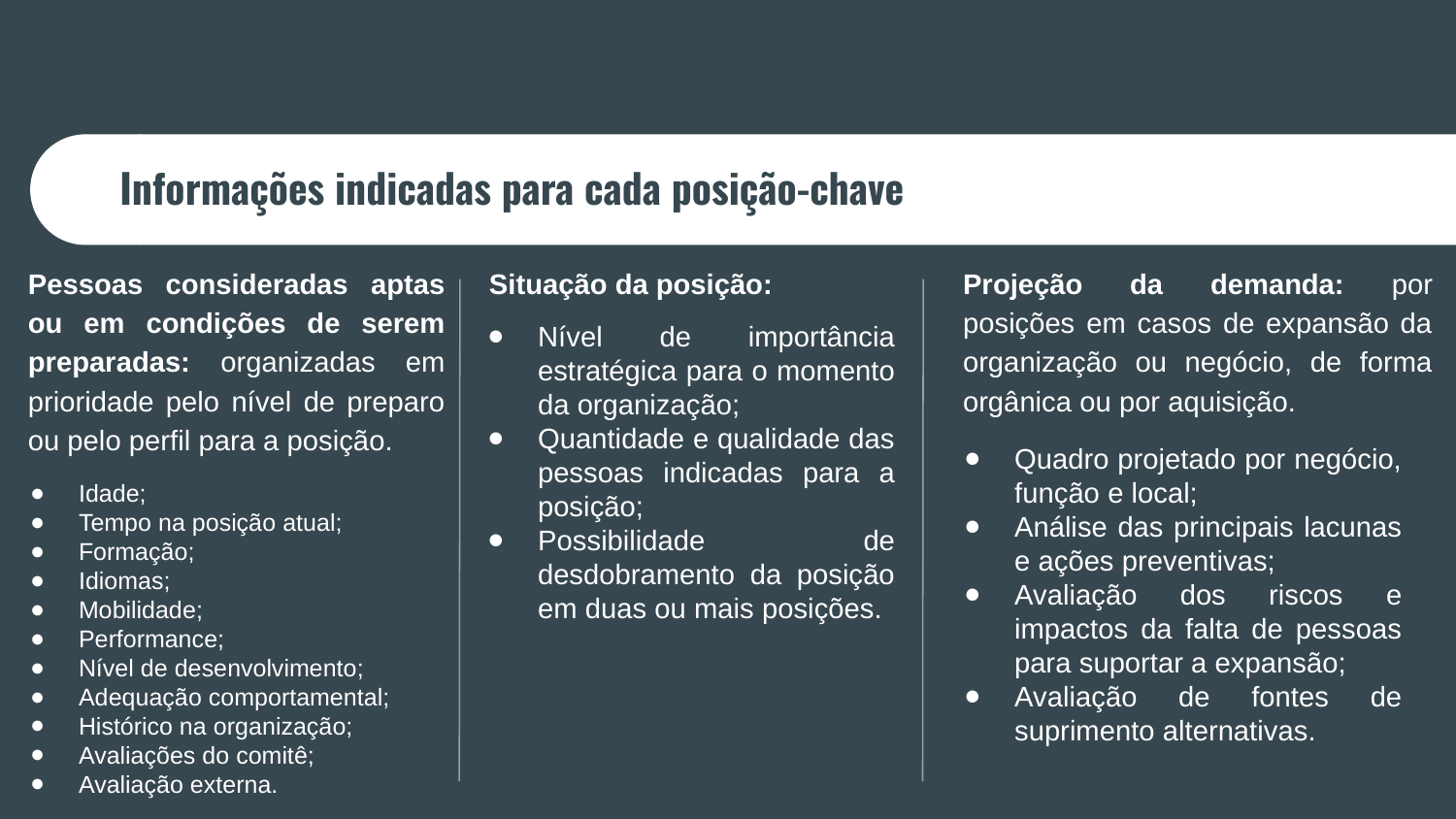

# Informações indicadas para cada posição-chave
Pessoas consideradas aptas ou em condições de serem preparadas: organizadas em prioridade pelo nível de preparo ou pelo perfil para a posição.
Situação da posição:
Projeção da demanda: por posições em casos de expansão da organização ou negócio, de forma orgânica ou por aquisição.
Nível de importância estratégica para o momento da organização;
Quantidade e qualidade das pessoas indicadas para a posição;
Possibilidade de desdobramento da posição em duas ou mais posições.

Quadro projetado por negócio, função e local;
Análise das principais lacunas e ações preventivas;
Avaliação dos riscos e impactos da falta de pessoas para suportar a expansão;
Avaliação de fontes de suprimento alternativas.

Idade;
Tempo na posição atual;
Formação;
Idiomas;
Mobilidade;
Performance;
Nível de desenvolvimento;
Adequação comportamental;
Histórico na organização;
Avaliações do comitê;
Avaliação externa.